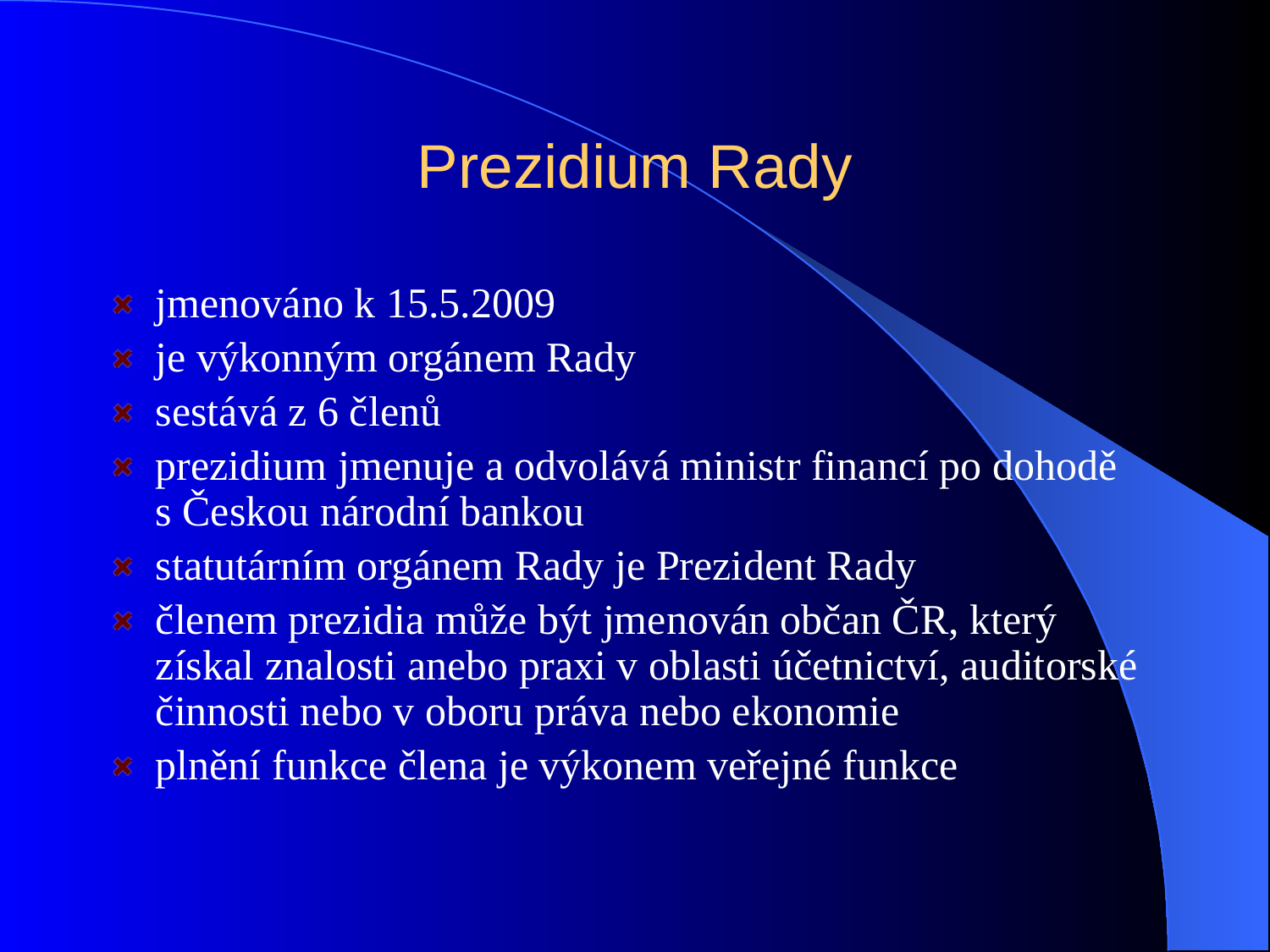

# Prezidium Rady
jmenováno k 15.5.2009
je výkonným orgánem Rady
sestává z 6 členů
prezidium jmenuje a odvolává ministr financí po dohodě s Českou národní bankou
statutárním orgánem Rady je Prezident Rady
členem prezidia může být jmenován občan ČR, který získal znalosti anebo praxi v oblasti účetnictví, auditorské činnosti nebo v oboru práva nebo ekonomie
plnění funkce člena je výkonem veřejné funkce